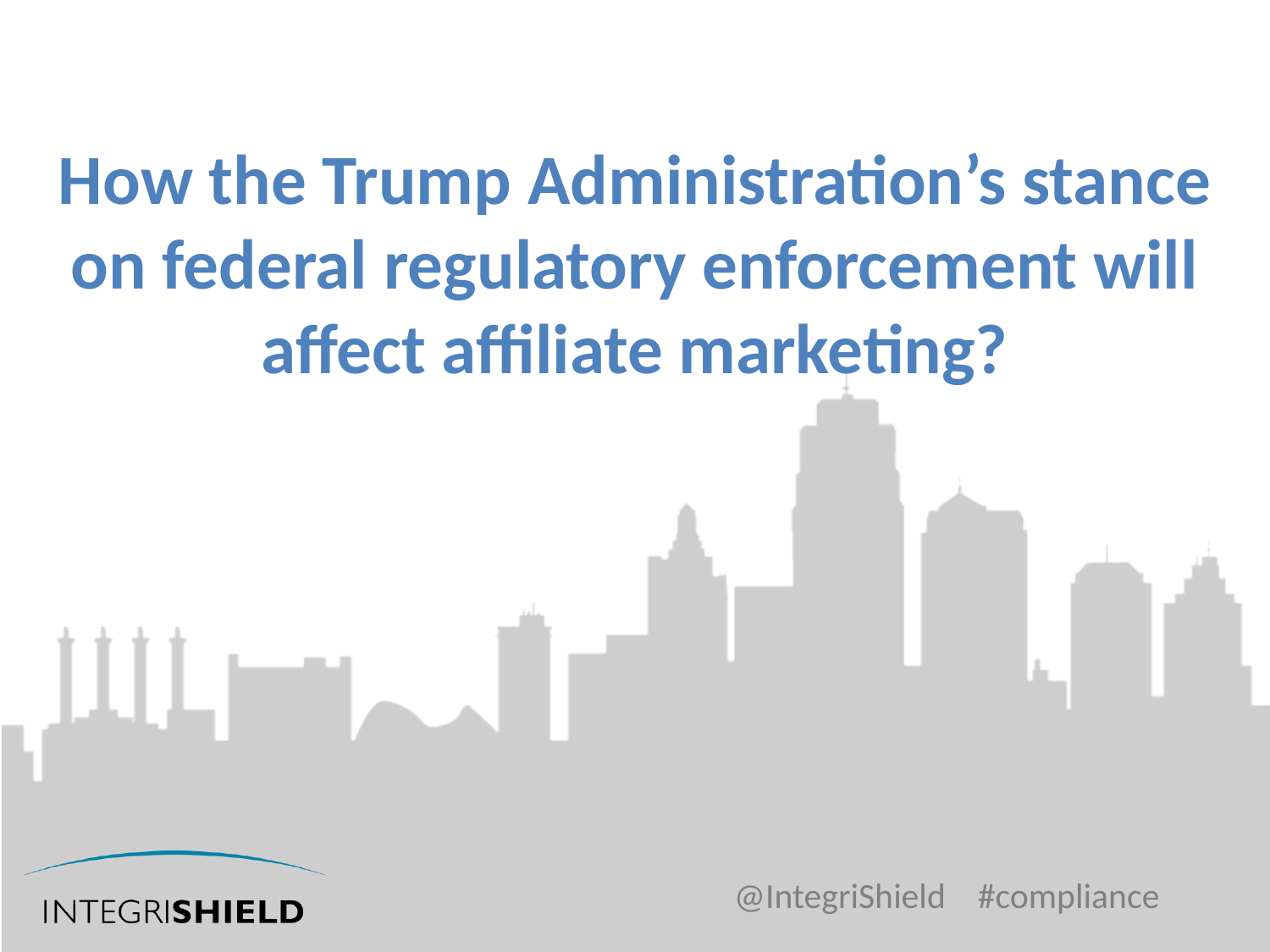

# How the Trump Administration’s stance on federal regulatory enforcement will affect affiliate marketing?